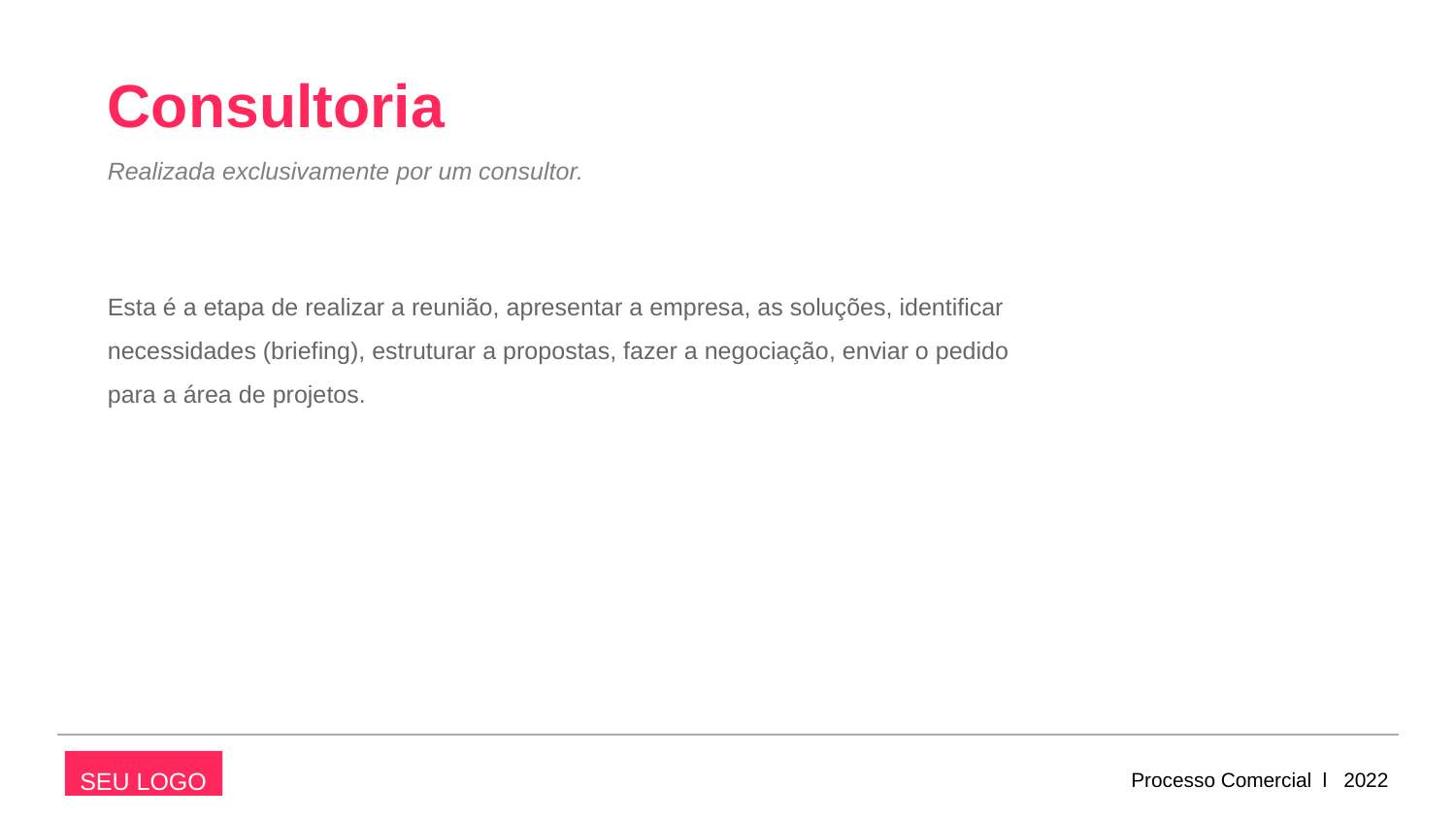

Consultoria
Realizada exclusivamente por um consultor.

Esta é a etapa de realizar a reunião, apresentar a empresa, as soluções, identificar necessidades (briefing), estruturar a propostas, fazer a negociação, enviar o pedido para a área de projetos.

Processo Comercial  l   2022
SEU LOGO